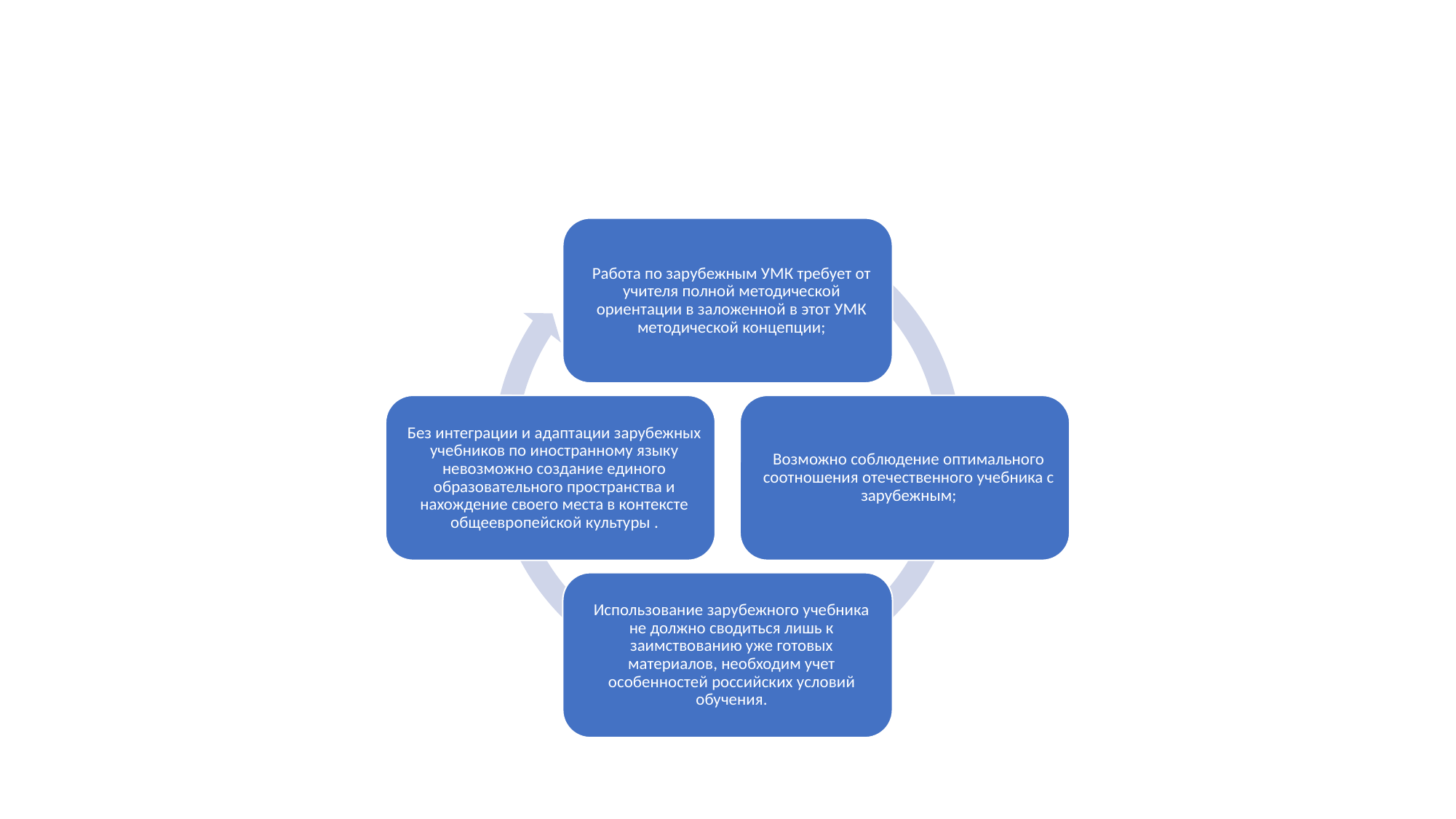

Работа по зарубежным УМК требует от учителя полной методической ориентации в заложенной в этот УМК методической концепции;
Возможно соблюдение оптимального соотношения отечественного учебника с зарубежным;
Использование зарубежного учебника не должно сводиться лишь к заимствованию уже готовых материалов, необходим учет особенностей российских условий обучения.
Без интеграции и адаптации зарубежных учебников по иностранному языку невозможно создание единого образовательного пространства и нахождение своего места в контексте общеевропейской культуры .